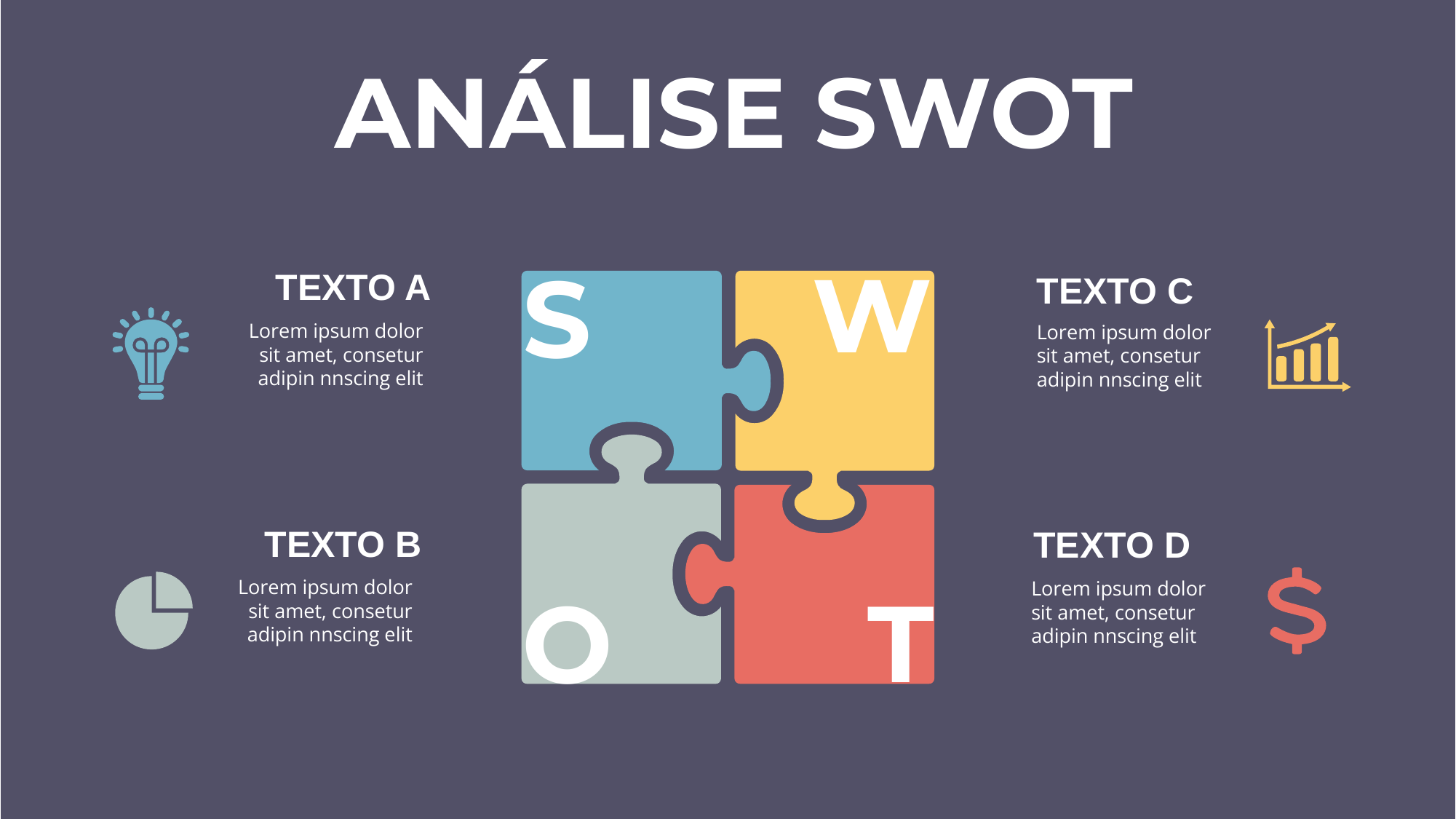

ANÁLISE SWOT
W
S
TEXTO A
TEXTO C

Lorem ipsum dolor sit amet, consetur adipin nnscing elit
Lorem ipsum dolor sit amet, consetur adipin nnscing elit

TEXTO B
TEXTO D

Lorem ipsum dolor sit amet, consetur adipin nnscing elit
Lorem ipsum dolor sit amet, consetur adipin nnscing elit

T
O